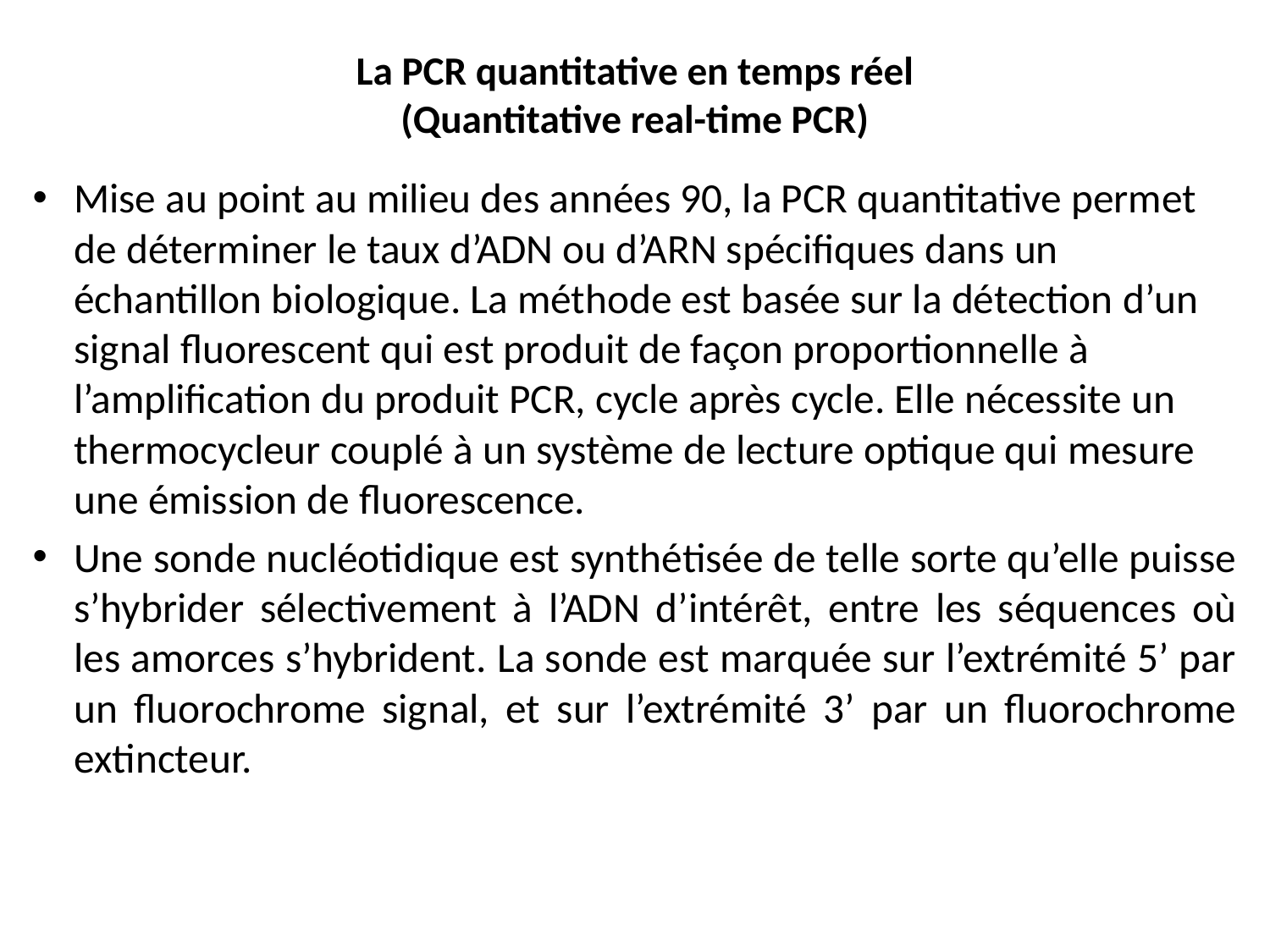

# La PCR quantitative en temps réel (Quantitative real-time PCR)
Mise au point au milieu des années 90, la PCR quantitative permet de déterminer le taux d’ADN ou d’ARN spécifiques dans un échantillon biologique. La méthode est basée sur la détection d’un signal fluorescent qui est produit de façon proportionnelle à l’amplification du produit PCR, cycle après cycle. Elle nécessite un thermocycleur couplé à un système de lecture optique qui mesure une émission de fluorescence.
Une sonde nucléotidique est synthétisée de telle sorte qu’elle puisse s’hybrider sélectivement à l’ADN d’intérêt, entre les séquences où les amorces s’hybrident. La sonde est marquée sur l’extrémité 5’ par un fluorochrome signal, et sur l’extrémité 3’ par un fluorochrome extincteur.